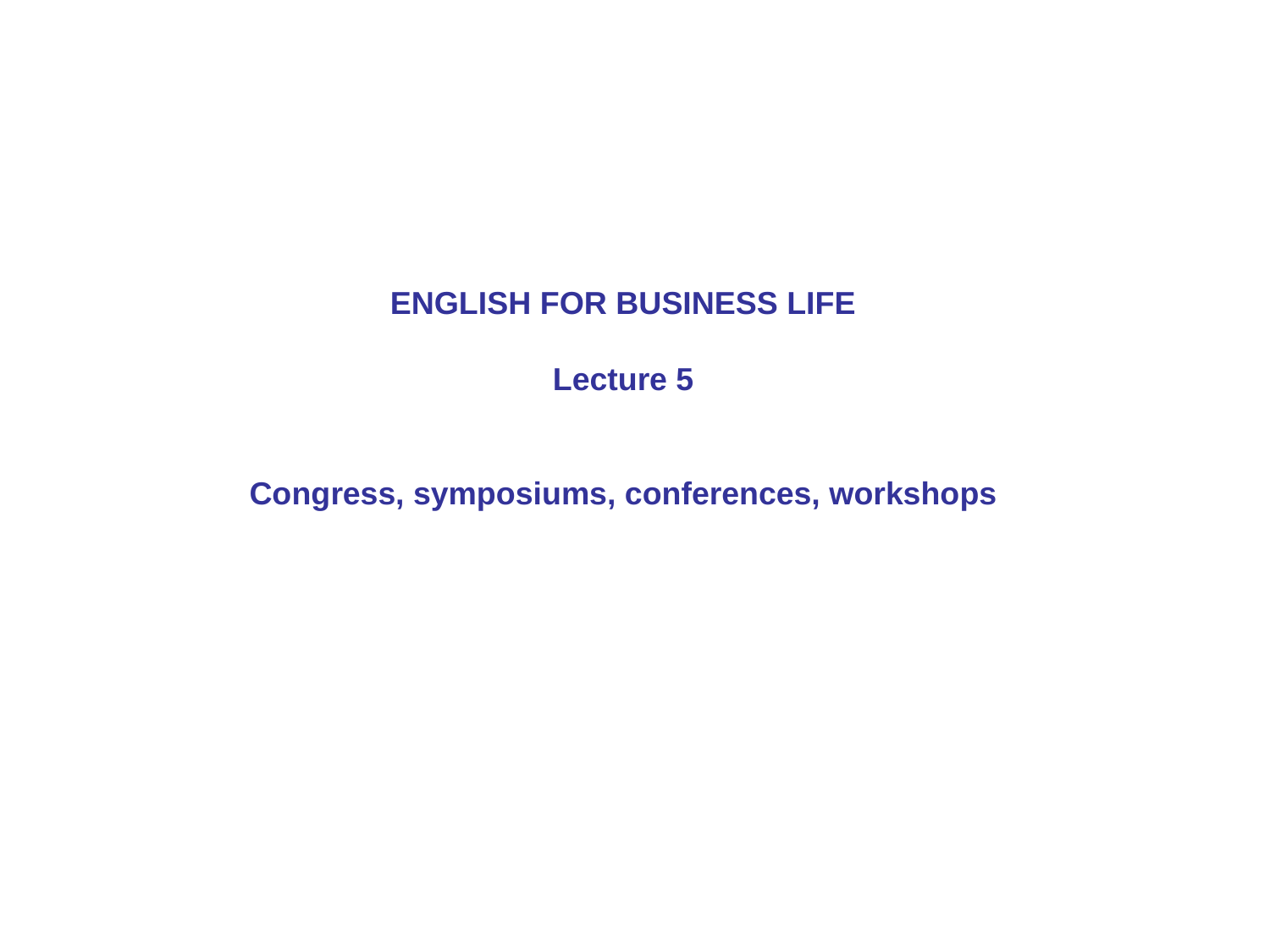

ENGLISH FOR BUSINESS LIFE

Lecture 5

Congress, symposiums, conferences, workshops